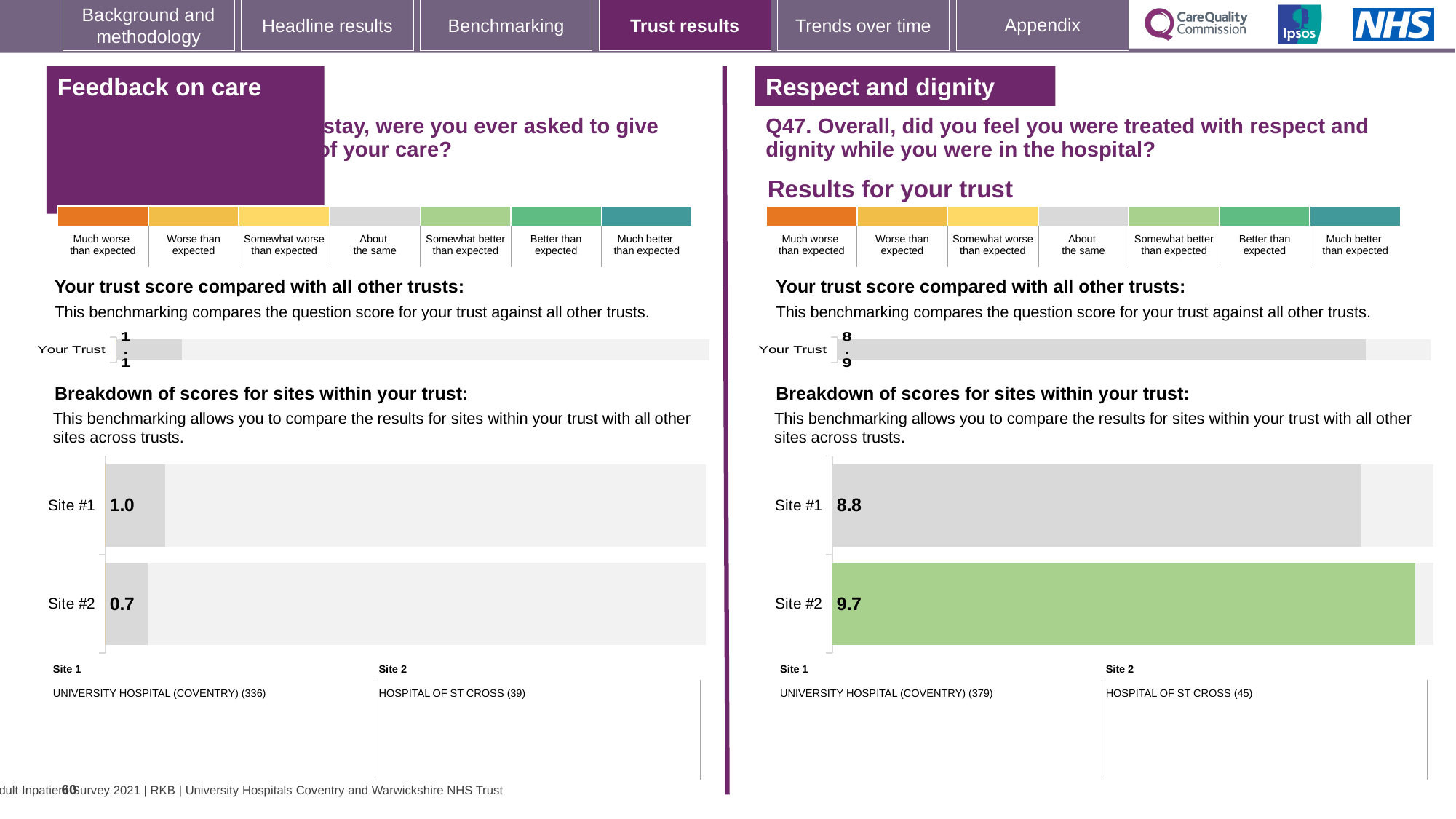

[unsupported chart]

### Chart: Ipsos Ribbon Rules

| Category |  |
|---|---|

[unsupported chart]

Feedback on care
Respect and dignity
Q49. During your hospital stay, were you ever asked to give your views on the quality of your care?
Q47. Overall, did you feel you were treated with respect and dignity while you were in the hospital?
Results for your trust
Results for your trust
|  |  |  |  |  |  |  |
| --- | --- | --- | --- | --- | --- | --- |
| Much worse than expected | Worse than expected | Somewhat worse than expected | About the same | Somewhat better than expected | Better than expected | Much better than expected |
|  |  |  |  |  |  |  |
| --- | --- | --- | --- | --- | --- | --- |
| Much worse than expected | Worse than expected | Somewhat worse than expected | About the same | Somewhat better than expected | Better than expected | Much better than expected |
Your trust score compared with all other trusts:
Your trust score compared with all other trusts:
This benchmarking compares the question score for your trust against all other trusts.
This benchmarking compares the question score for your trust against all other trusts.

### Chart

| Category | Much worse than expected | Worse than expected | Somewhat worse than expected | About the same | Somewhat better than expected | Better than expected | Much better than expected | Grey |
|---|---|---|---|---|---|---|---|---|
| Your Trust | 0.0 | 0.0 | 0.0 | 1.1 | 0.0 | 0.0 | 0.0 | 8.9 |

### Chart

| Category | Much worse than expected | Worse than expected | Somewhat worse than expected | About the same | Somewhat better than expected | Better than expected | Much better than expected | Grey |
|---|---|---|---|---|---|---|---|---|
| Your Trust | 0.0 | 0.0 | 0.0 | 8.9 | 0.0 | 0.0 | 0.0 | 1.0999999999999996 |
Breakdown of scores for sites within your trust:
Breakdown of scores for sites within your trust:
This benchmarking allows you to compare the results for sites within your trust with all other sites across trusts.
This benchmarking allows you to compare the results for sites within your trust with all other sites across trusts.

### Chart

| Category | Much worse than expected | Worse than expected | Somewhat worse than expected | About the same | Somewhat better than expected | Better than expected | Much better than expected | Your Trust | Grey |
|---|---|---|---|---|---|---|---|---|---|
| Site #1 | 0.0 | 0.0 | 0.0 | 1.0 | 0.0 | 0.0 | 0.0 | 0.0 | 9.0 |
| Site #2 | 0.0 | 0.0 | 0.0 | 0.7 | 0.0 | 0.0 | 0.0 | 0.0 | 9.3 |

### Chart

| Category | Much worse than expected | Worse than expected | Somewhat worse than expected | About the same | Somewhat better than expected | Better than expected | Much better than expected | Your Trust | Grey |
|---|---|---|---|---|---|---|---|---|---|
| Site #1 | 0.0 | 0.0 | 0.0 | 8.8 | 0.0 | 0.0 | 0.0 | 0.0 | 1.1999999999999993 |
| Site #2 | 0.0 | 0.0 | 0.0 | 0.0 | 9.7 | 0.0 | 0.0 | 0.0 | 0.3000000000000007 |
| Site 1 | Site 2 |
| --- | --- |
| UNIVERSITY HOSPITAL (COVENTRY) (336) | HOSPITAL OF ST CROSS (39) |
| Site 1 | Site 2 |
| --- | --- |
| UNIVERSITY HOSPITAL (COVENTRY) (379) | HOSPITAL OF ST CROSS (45) |
60